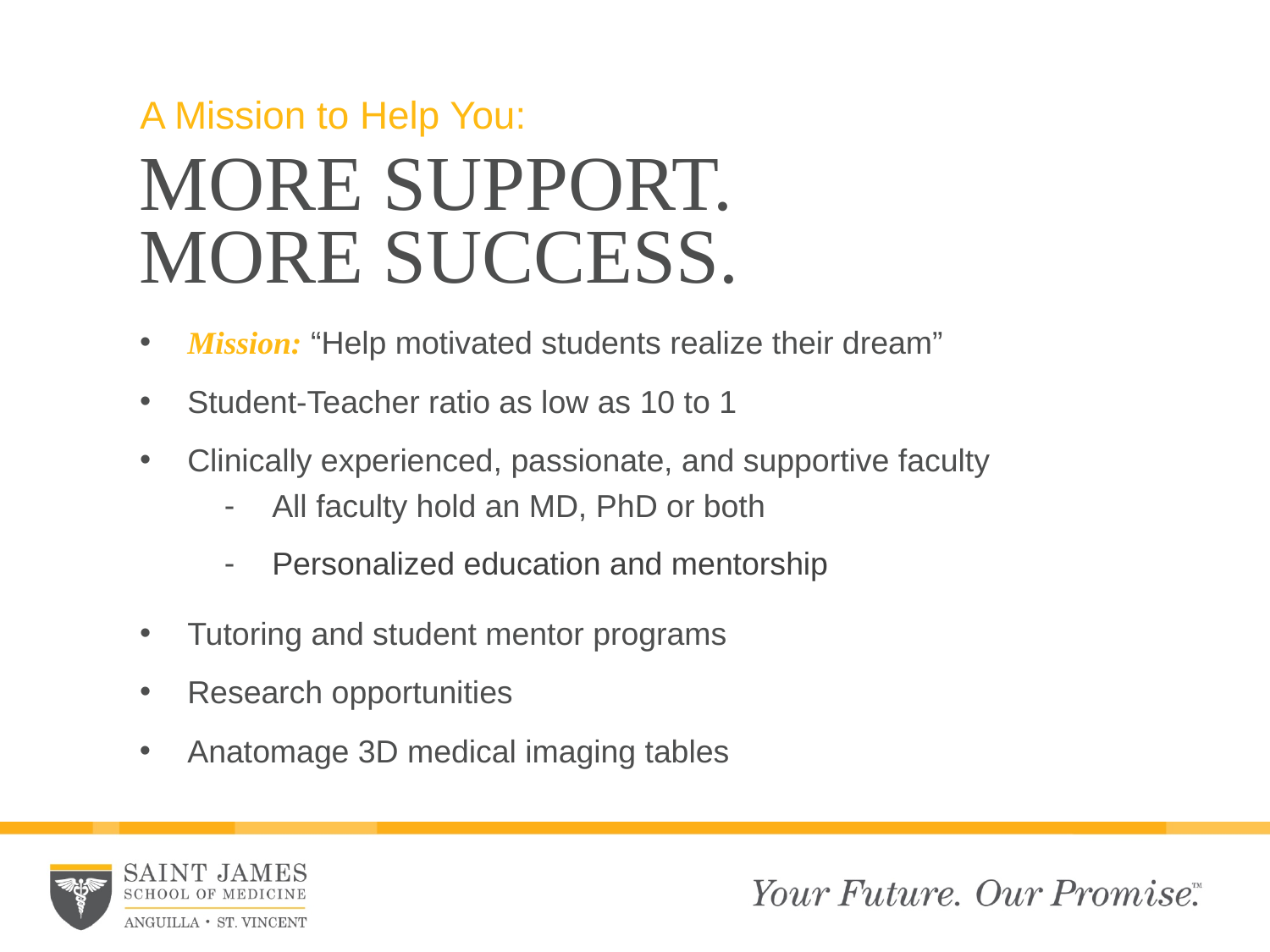

A Mission to Help You:
MORE SUPPORT.
MORE SUCCESS.
Mission: “Help motivated students realize their dream”
Student-Teacher ratio as low as 10 to 1
Clinically experienced, passionate, and supportive faculty
All faculty hold an MD, PhD or both
Personalized education and mentorship
Tutoring and student mentor programs
Research opportunities
Anatomage 3D medical imaging tables